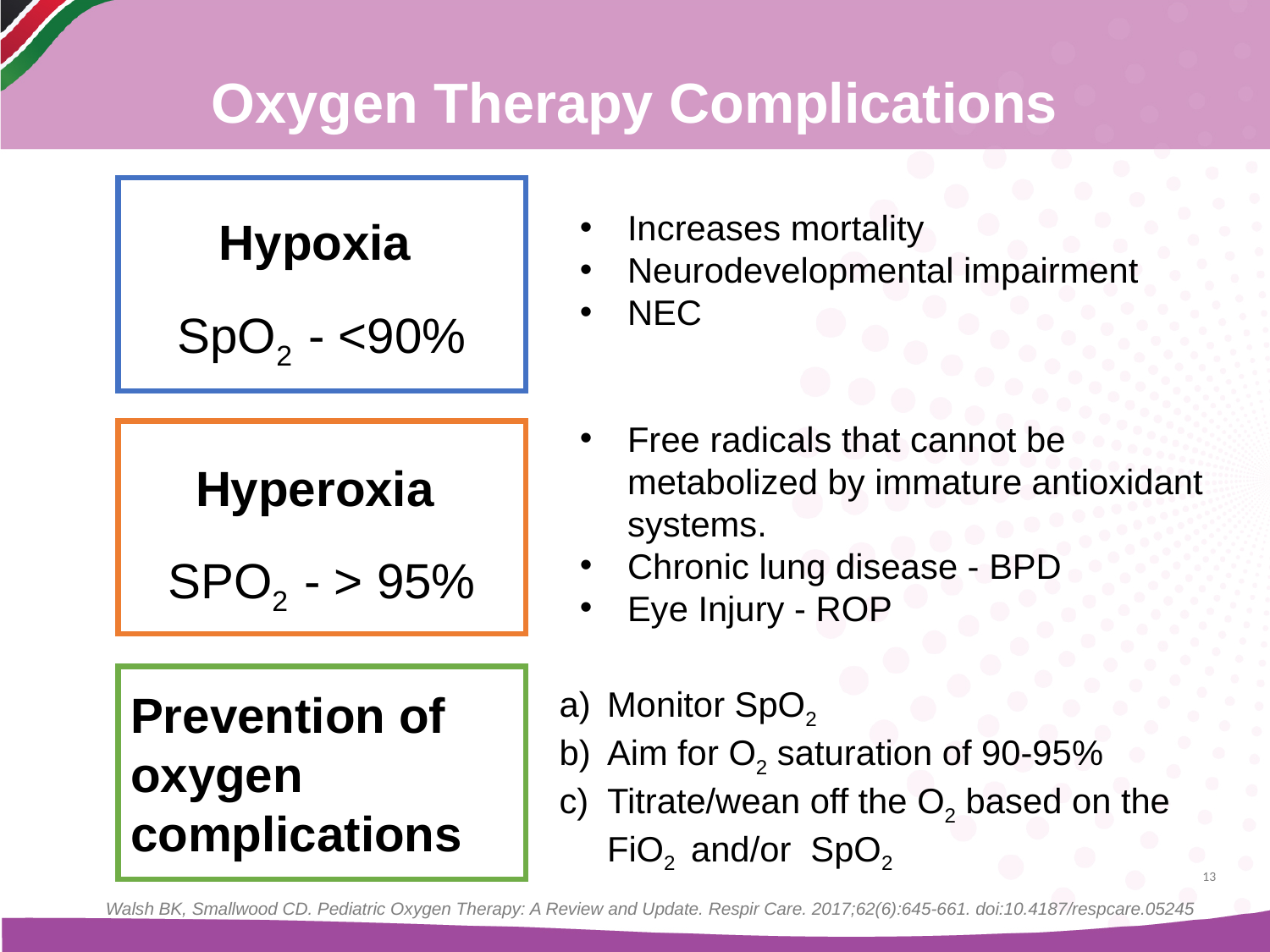

Oxygen Therapy Complications
Hypoxia
SpO2  - <90%
Increases mortality
Neurodevelopmental impairment
NEC
Free radicals that cannot be metabolized by immature antioxidant systems.
Chronic lung disease - BPD
Eye Injury - ROP
Hyperoxia
SPO2  - > 95%

Prevention of oxygen complications
Monitor SpO2
Aim for O2 saturation of 90-95%
Titrate/wean off the O2 based on the FiO2  and/or  SpO2
13
Walsh BK, Smallwood CD. Pediatric Oxygen Therapy: A Review and Update. Respir Care. 2017;62(6):645‐661. doi:10.4187/respcare.05245